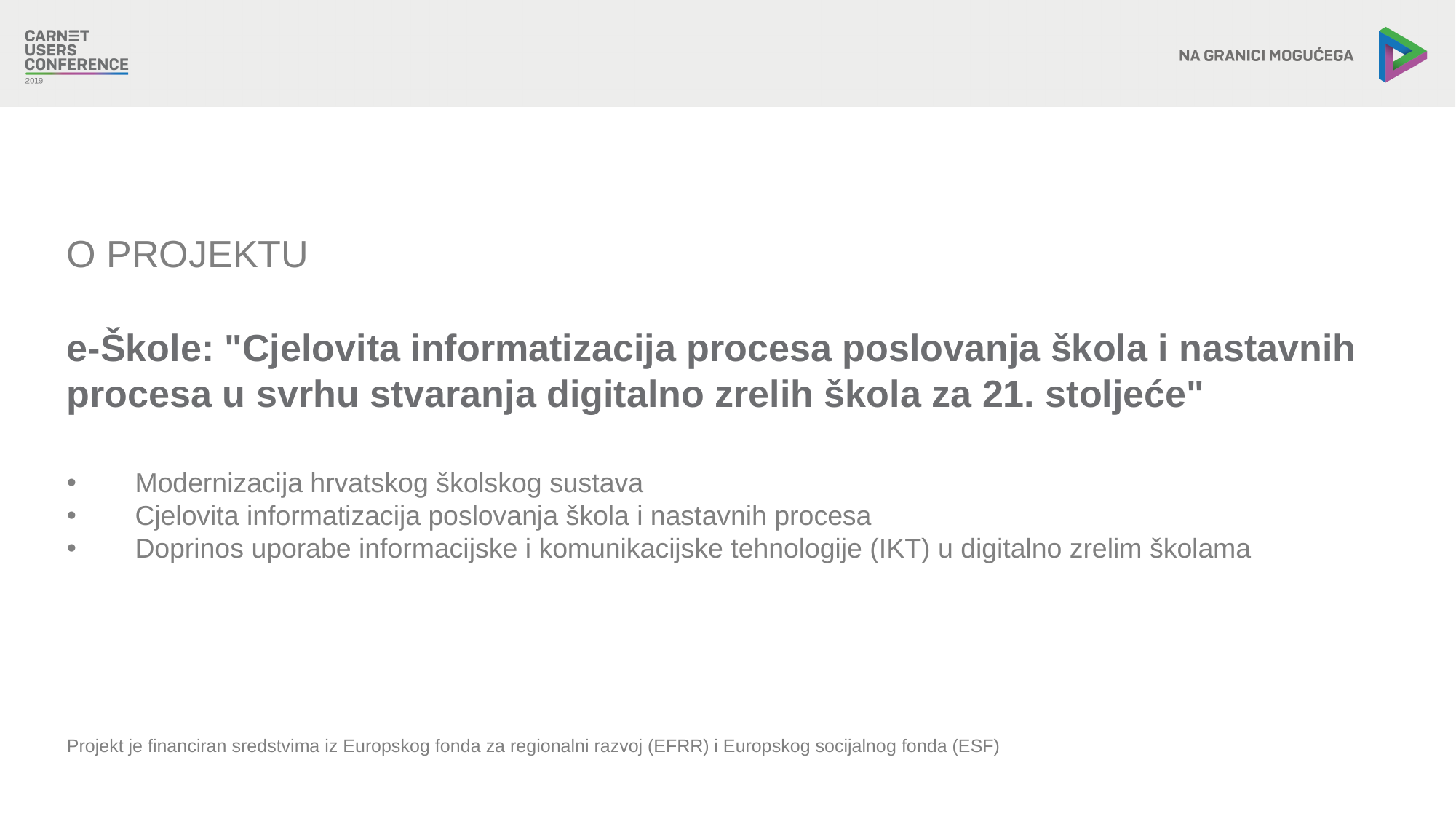

O PROJEKTU
e-Škole: "Cjelovita informatizacija procesa poslovanja škola i nastavnih procesa u svrhu stvaranja digitalno zrelih škola za 21. stoljeće"
Modernizacija hrvatskog školskog sustava
Cjelovita informatizacija poslovanja škola i nastavnih procesa
Doprinos uporabe informacijske i komunikacijske tehnologije (IKT) u digitalno zrelim školama
Projekt je financiran sredstvima iz Europskog fonda za regionalni razvoj (EFRR) i Europskog socijalnog fonda (ESF)